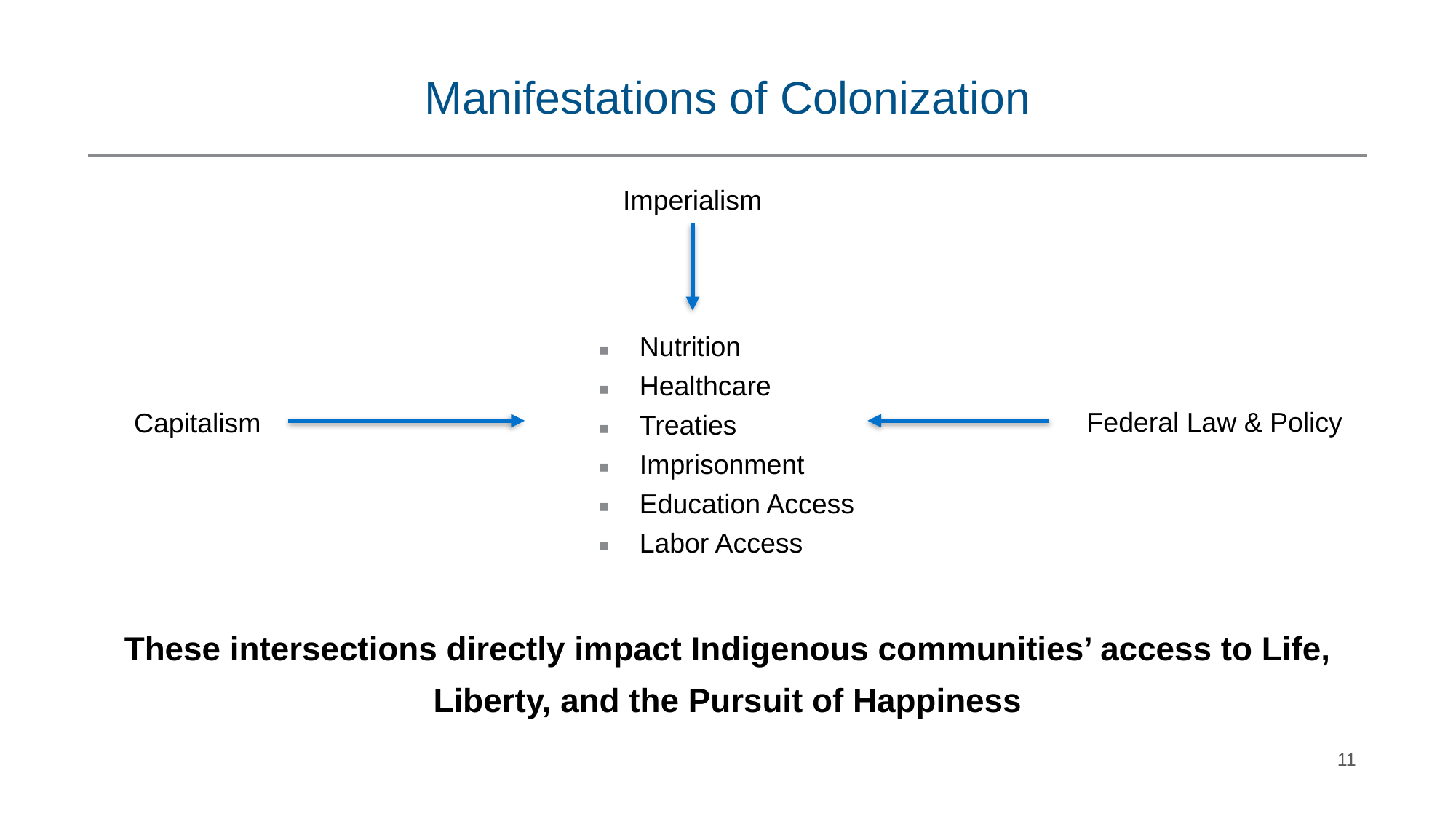

# Manifestations of Colonization
Imperialism
Nutrition
Healthcare
Treaties
Imprisonment
Education Access
Labor Access
Federal Law & Policy
Capitalism
These intersections directly impact Indigenous communities’ access to Life, Liberty, and the Pursuit of Happiness
11